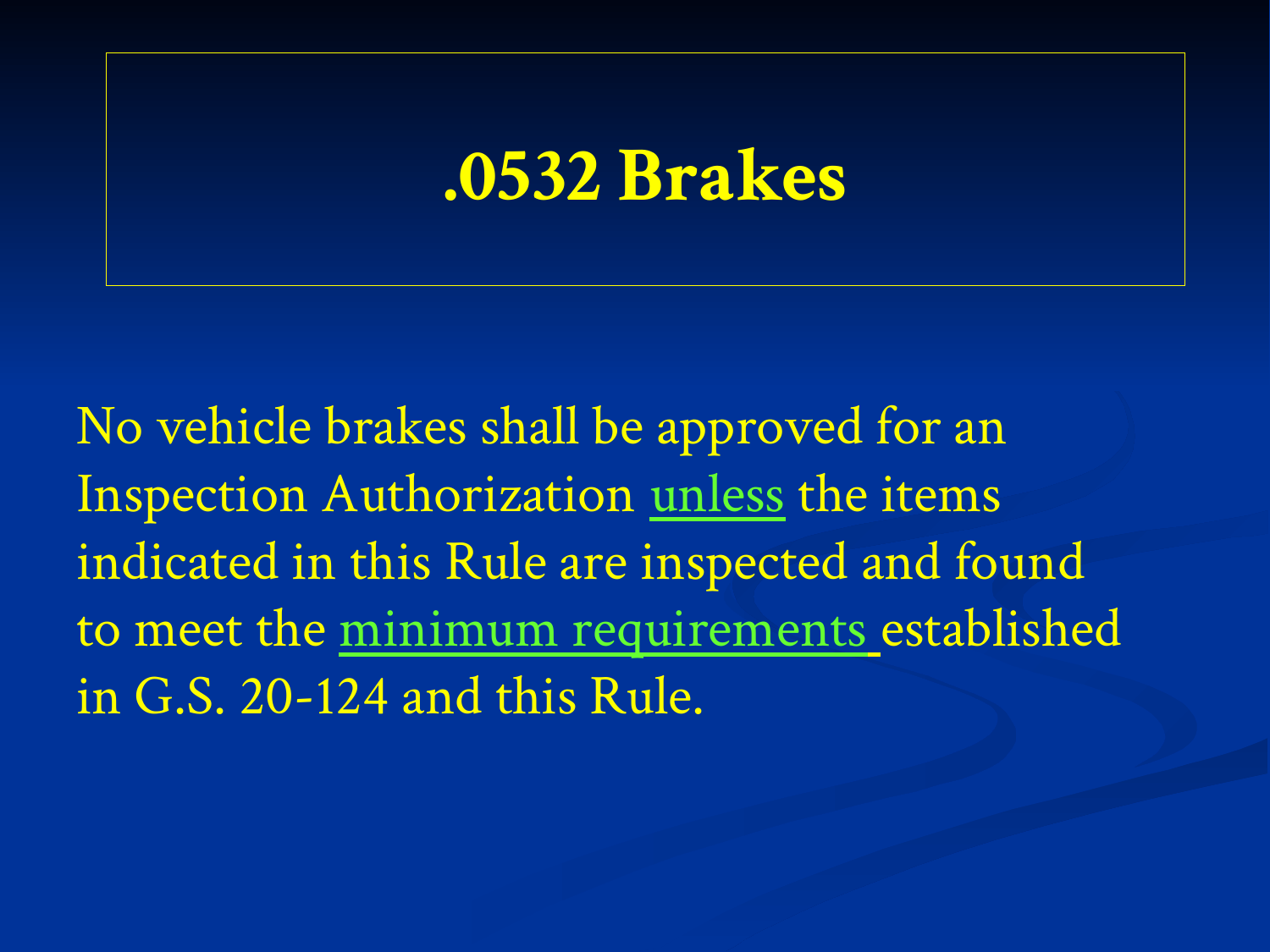

# .0532 Brakes
No vehicle brakes shall be approved for an Inspection Authorization unless the items indicated in this Rule are inspected and found to meet the minimum requirements established in G.S. 20-124 and this Rule.